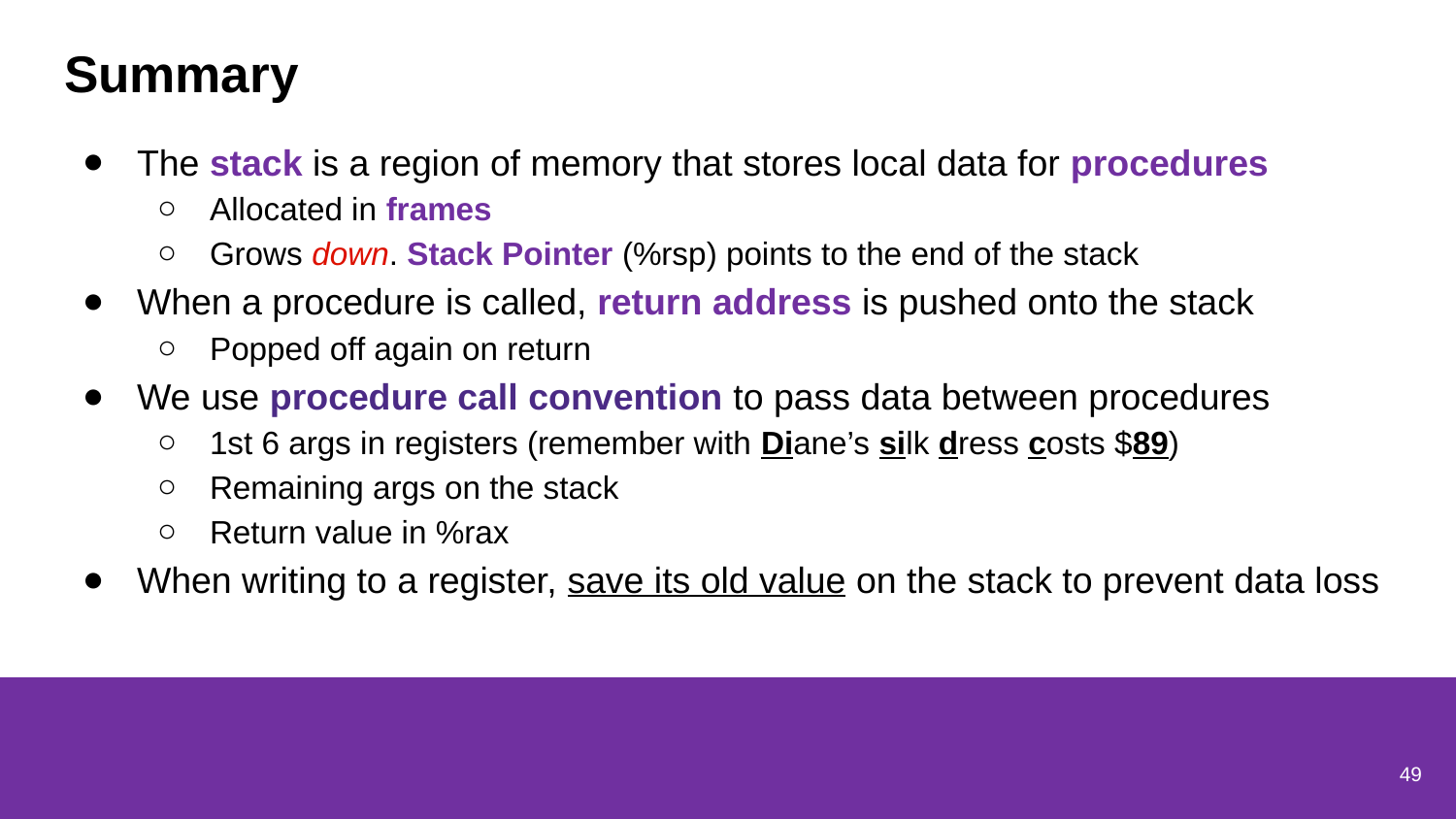

# Summary
The stack is a region of memory that stores local data for procedures
Allocated in frames
Grows down. Stack Pointer (%rsp) points to the end of the stack
When a procedure is called, return address is pushed onto the stack
Popped off again on return
We use procedure call convention to pass data between procedures
1st 6 args in registers (remember with Diane’s silk dress costs $89)
Remaining args on the stack
Return value in %rax
When writing to a register, save its old value on the stack to prevent data loss
49